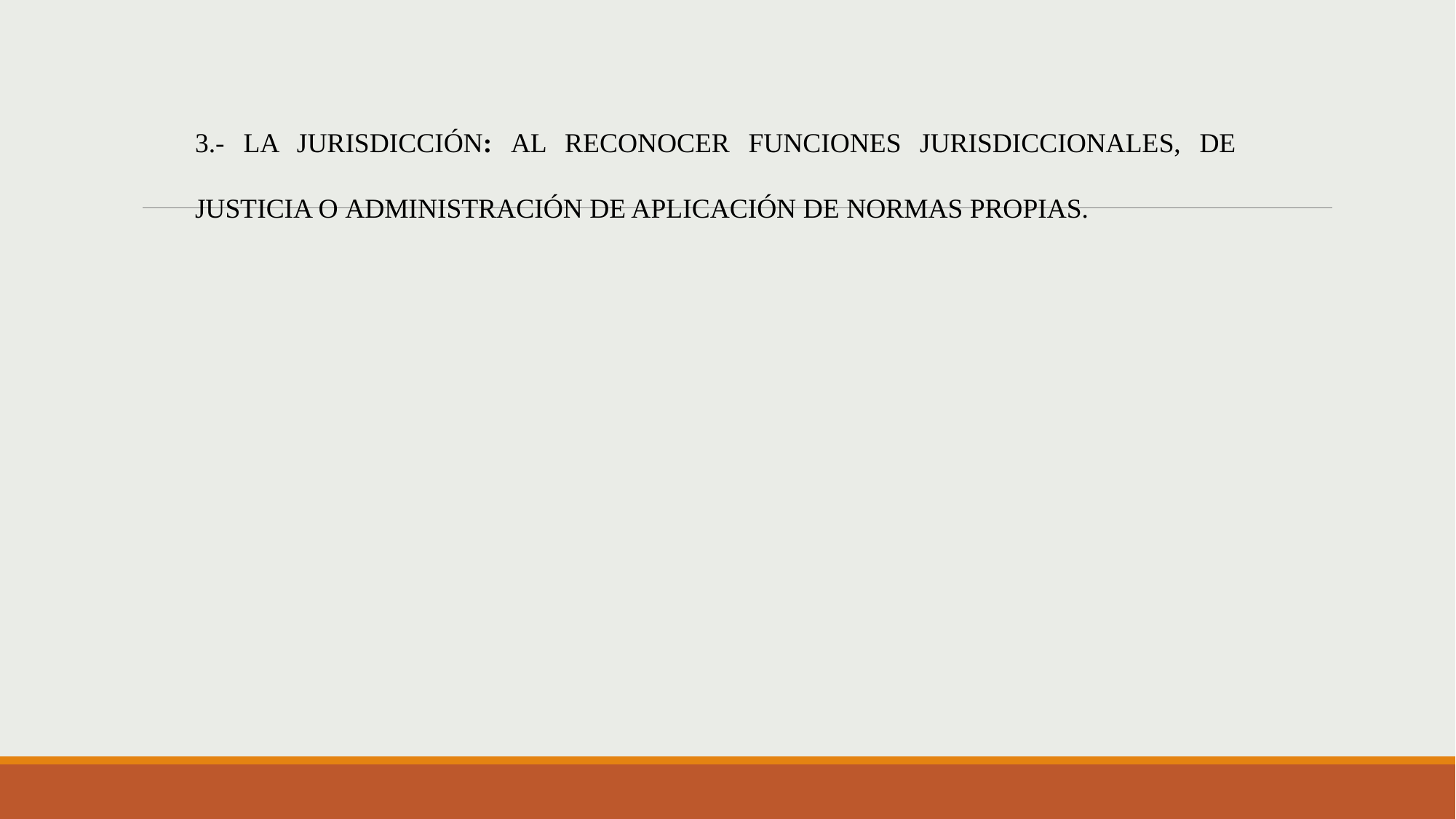

3.- LA JURISDICCIÓN: AL RECONOCER FUNCIONES JURISDICCIONALES, DE JUSTICIA O ADMINISTRACIÓN DE APLICACIÓN DE NORMAS PROPIAS.